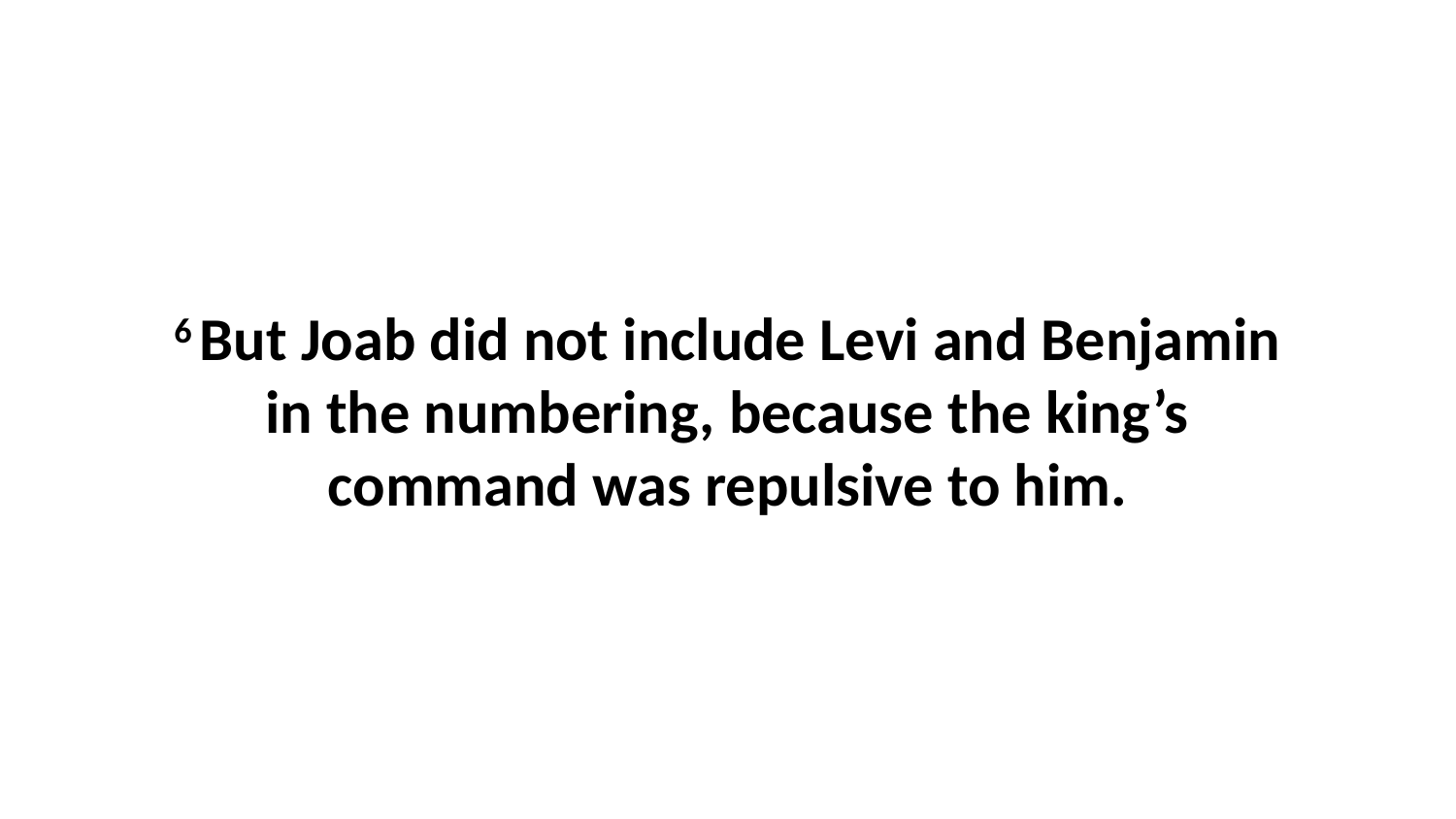

6 But Joab did not include Levi and Benjamin in the numbering, because the king’s command was repulsive to him.